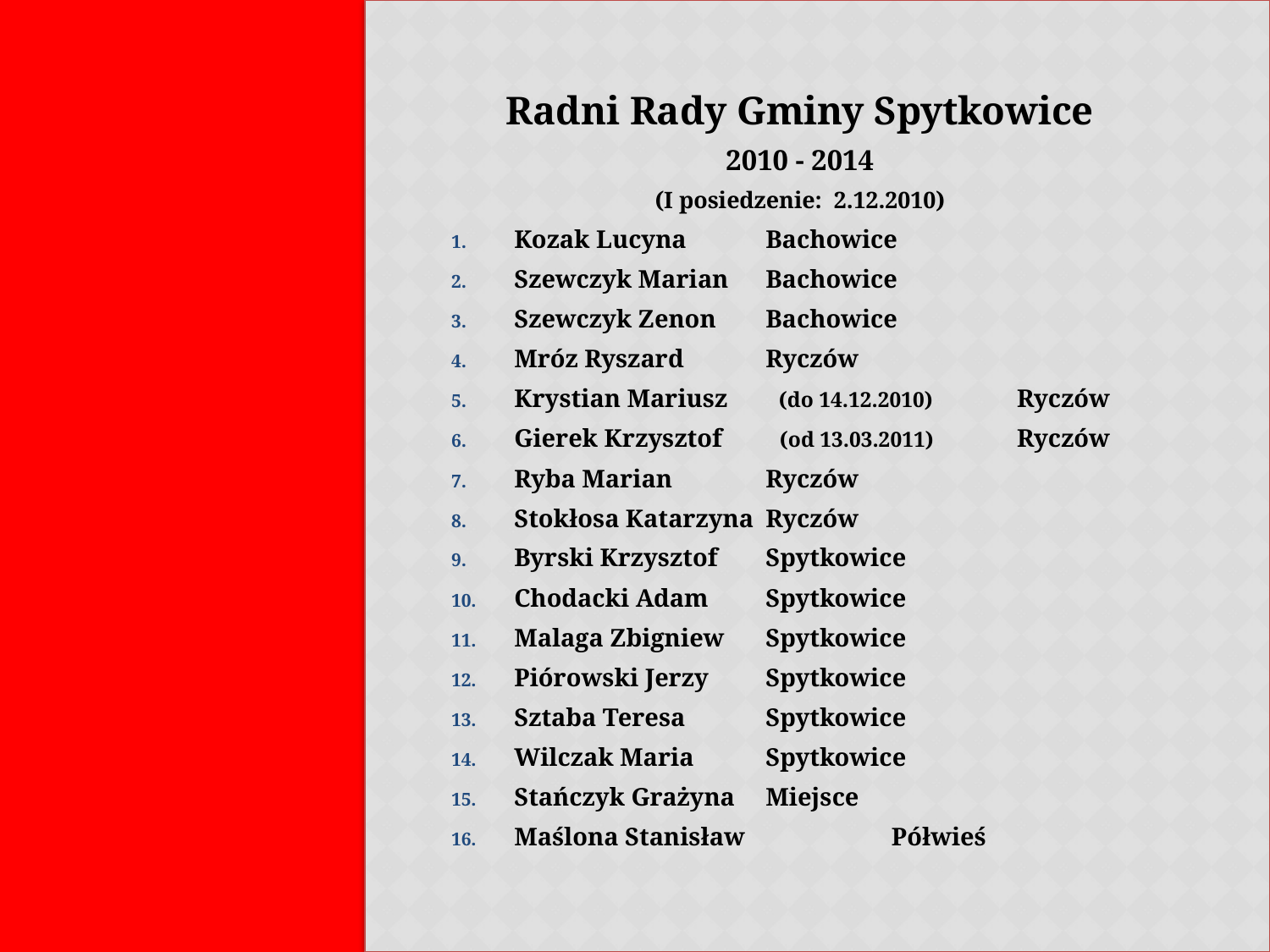

#
Radni Rady Gminy Spytkowice
2010 - 2014
(I posiedzenie:  2.12.2010)
Kozak Lucyna			Bachowice
Szewczyk Marian		Bachowice
Szewczyk Zenon			Bachowice
Mróz Ryszard			Ryczów
Krystian Mariusz        (do 14.12.2010)	Ryczów
Gierek Krzysztof         (od 13.03.2011)	Ryczów
Ryba Marian			Ryczów
Stokłosa Katarzyna		Ryczów
Byrski Krzysztof		Spytkowice
Chodacki Adam			Spytkowice
Malaga Zbigniew		Spytkowice
Piórowski Jerzy			Spytkowice
Sztaba Teresa			Spytkowice
Wilczak Maria			Spytkowice
Stańczyk Grażyna		Miejsce
Maślona Stanisław       		Półwieś